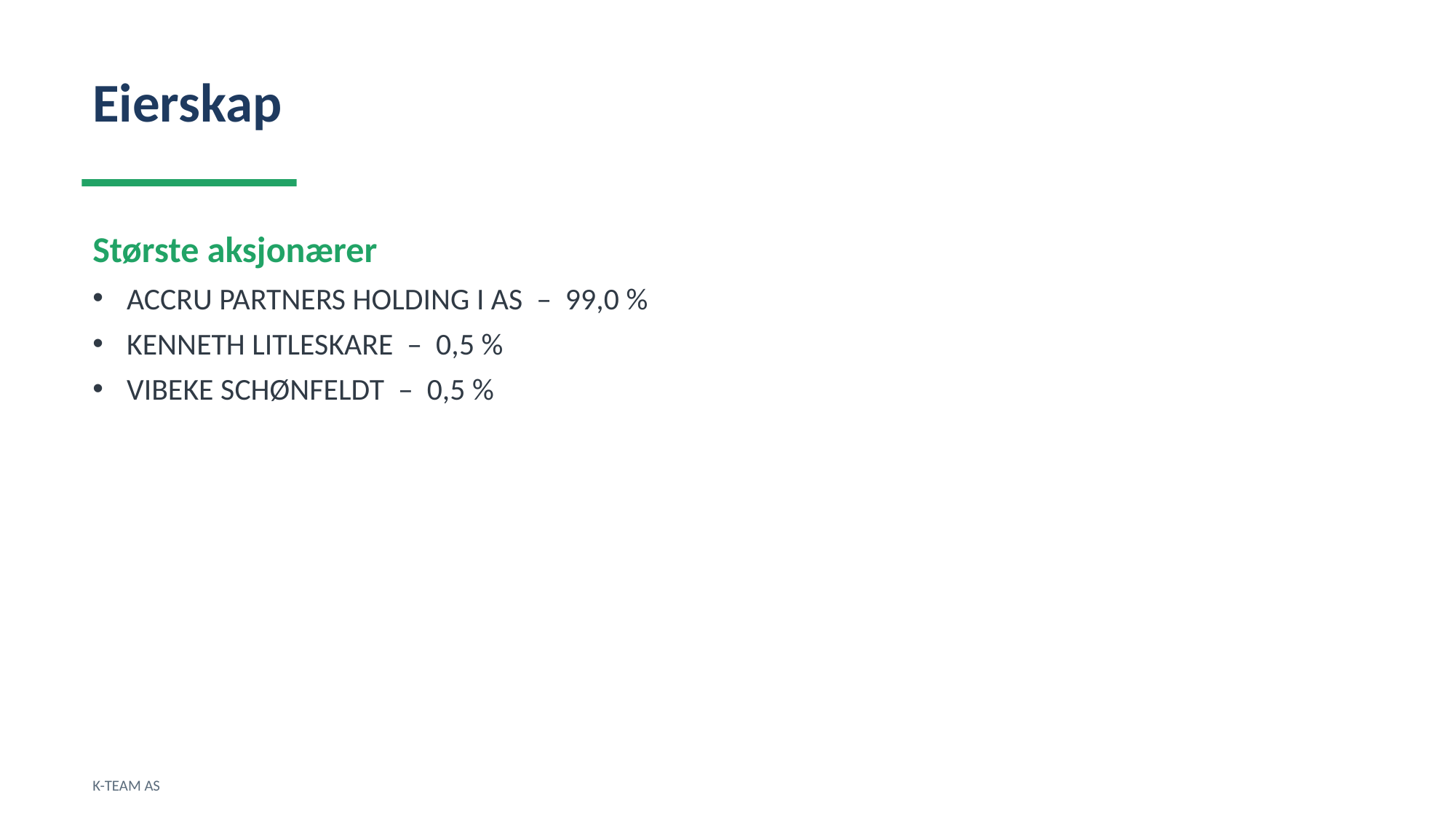

Eierskap

Største aksjonærer
ACCRU PARTNERS HOLDING I AS  –  99,0 %
KENNETH LITLESKARE  –  0,5 %
VIBEKE SCHØNFELDT  –  0,5 %
K-TEAM AS